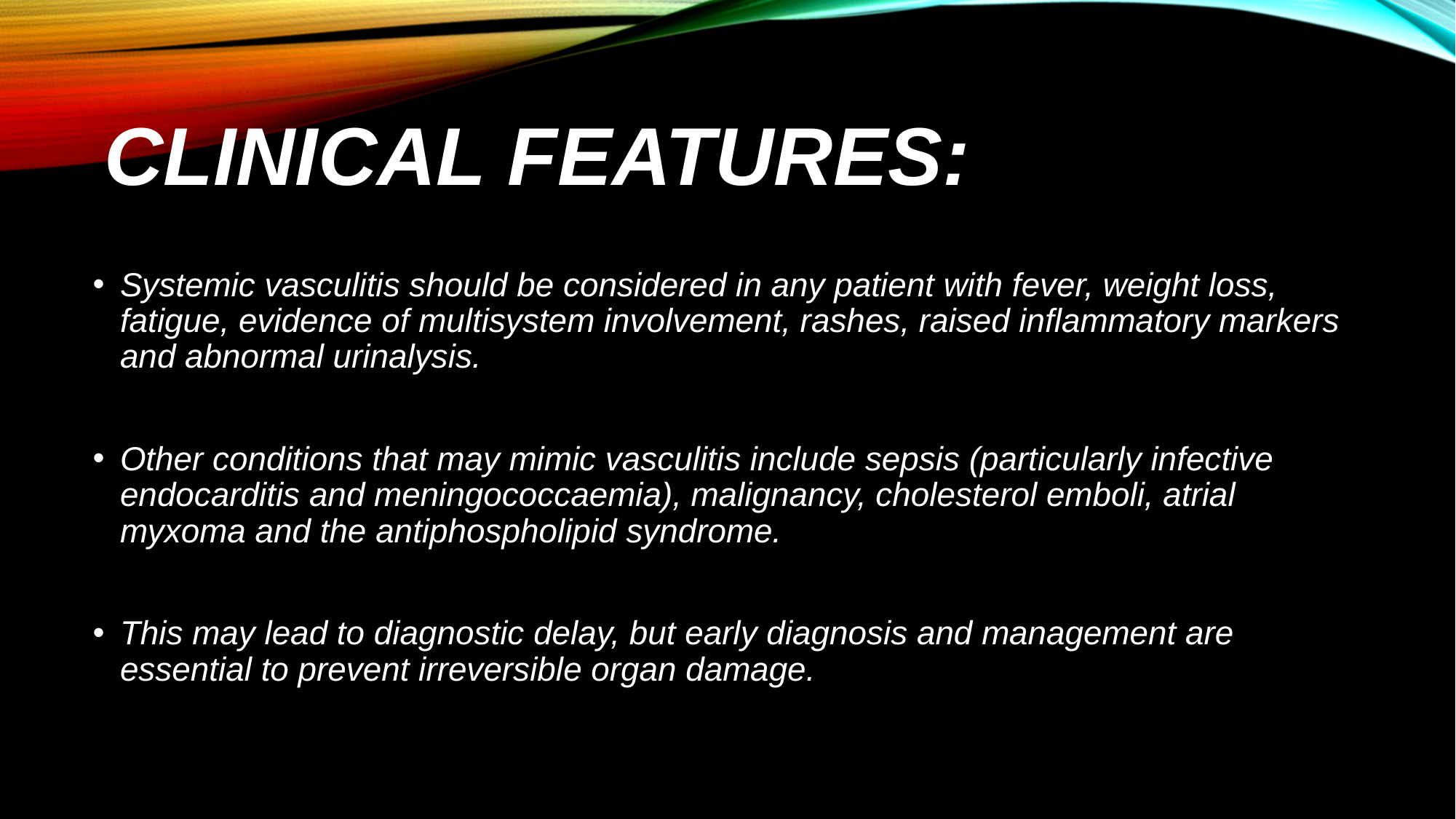

# Clinical features:
Systemic vasculitis should be considered in any patient with fever, weight loss, fatigue, evidence of multisystem involvement, rashes, raised inflammatory markers and abnormal urinalysis.

Other conditions that may mimic vasculitis include sepsis (particularly infective endocarditis and meningococcaemia), malignancy, cholesterol emboli, atrial myxoma and the antiphospholipid syndrome.

This may lead to diagnostic delay, but early diagnosis and management are essential to prevent irreversible organ damage.